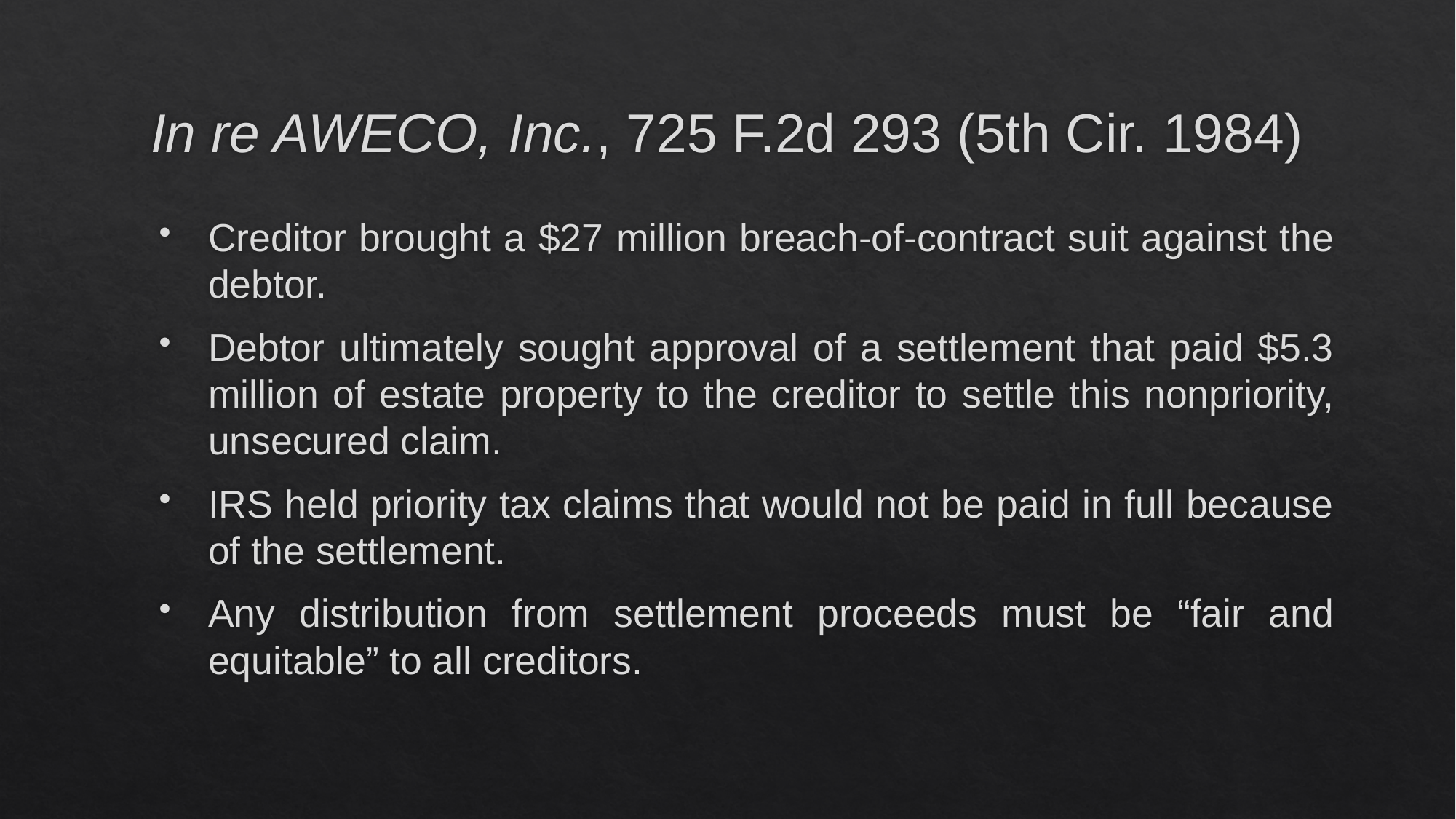

# In re AWECO, Inc., 725 F.2d 293 (5th Cir. 1984)
Creditor brought a $27 million breach-of-contract suit against the debtor.
Debtor ultimately sought approval of a settlement that paid $5.3 million of estate property to the creditor to settle this nonpriority, unsecured claim.
IRS held priority tax claims that would not be paid in full because of the settlement.
Any distribution from settlement proceeds must be “fair and equitable” to all creditors.